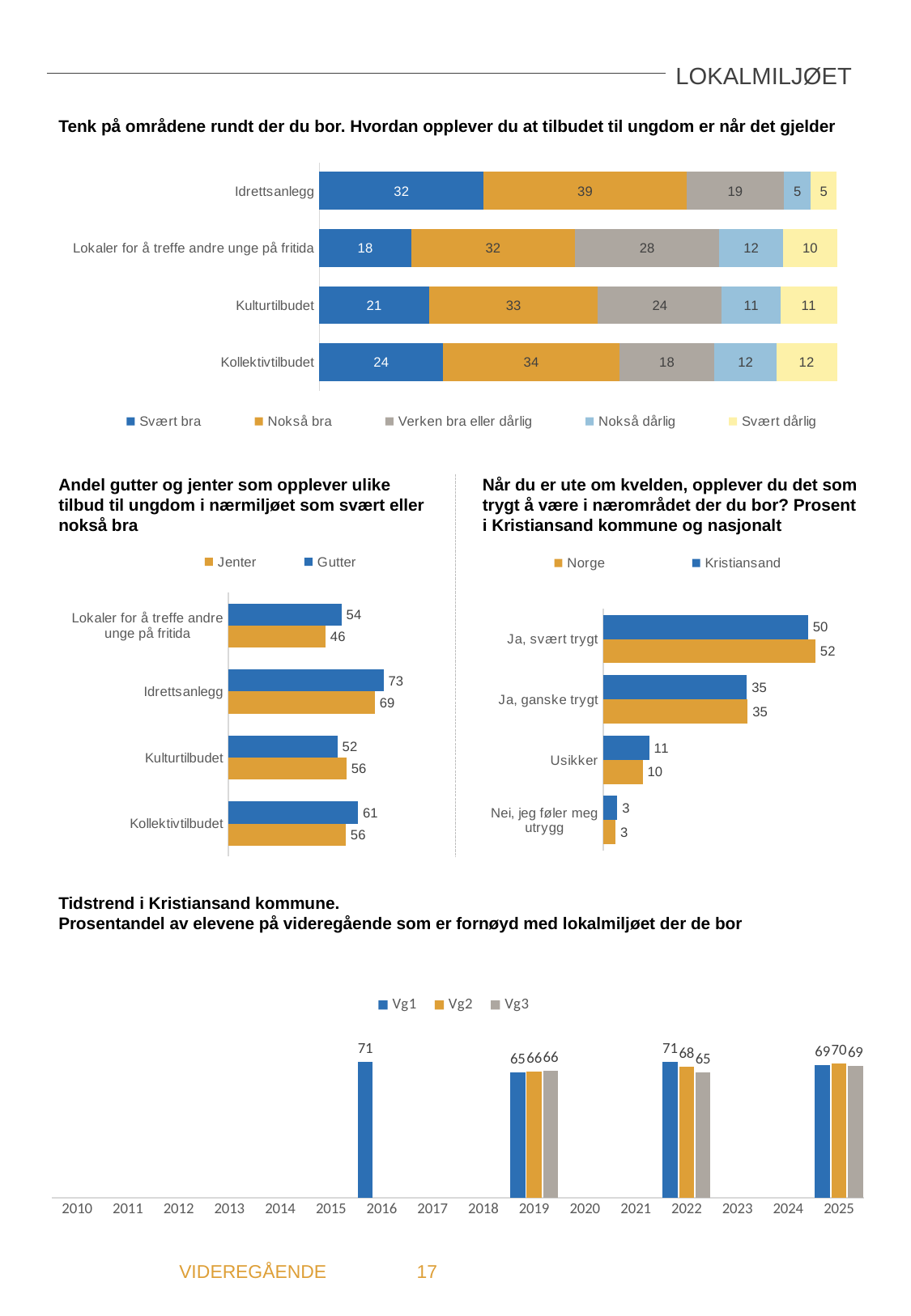

LOKALMILJØET
Tenk på områdene rundt der du bor. Hvordan opplever du at tilbudet til ungdom er når det gjelder …

### Chart

| Category | Svært bra | Nokså bra | Verken bra eller dårlig | Nokså dårlig | Svært dårlig |
|---|---|---|---|---|---|
| Idrettsanlegg | 31.75 | 39.15 | 18.89 | 5.1 | 5.1 |
| Lokaler for å treffe andre unge på fritida | 17.77 | 31.63 | 27.85 | 12.36 | 10.39 |
| Kulturtilbudet | 21.19 | 32.65 | 23.92 | 11.41 | 10.83 |
| Kollektivtilbudet | 23.94 | 34.0 | 18.43 | 11.91 | 11.72 |
Andel gutter og jenter som opplever ulike tilbud til ungdom i nærmiljøet som svært eller nokså bra
Når du er ute om kvelden, opplever du det som trygt å være i nærområdet der du bor? Prosent i Kristiansand kommune og nasjonalt

### Chart

| Category | Gutter | Jenter |
|---|---|---|
| Lokaler for å treffe andre unge på fritida | 53.53 | 45.95 |
| Idrettsanlegg | 73.37 | 69.27 |
| Kulturtilbudet | 51.67 | 55.89 |
| Kollektivtilbudet | 61.38 | 55.53 |

### Chart

| Category | Kristiansand | Norge |
|---|---|---|
| Ja, svært trygt | 50.09 | 51.89 |
| Ja, ganske trygt | 35.15 | 35.35 |
| Usikker | 11.28 | 9.68 |
| Nei, jeg føler meg utrygg | 3.47 | 3.08 |
Tidstrend i Kristiansand kommune.
Prosentandel av elevene på videregående som er fornøyd med lokalmiljøet der de bor

### Chart

| Category | Vg1 | Vg2 | Vg3 |
|---|---|---|---|
| 2010 | -1.0 | -1.0 | -1.0 |
| 2011 | -1.0 | -1.0 | -1.0 |
| 2012 | -1.0 | -1.0 | -1.0 |
| 2013 | -1.0 | -1.0 | -1.0 |
| 2014 | -1.0 | -1.0 | -1.0 |
| 2015 | -1.0 | -1.0 | -1.0 |
| 2016 | 71.03 | -1.0 | -1.0 |
| 2017 | -1.0 | -1.0 | -1.0 |
| 2018 | -1.0 | -1.0 | -1.0 |
| 2019 | 65.18 | 65.69 | 66.06 |
| 2020 | -1.0 | -1.0 | -1.0 |
| 2021 | -1.0 | -1.0 | -1.0 |
| 2022 | 71.01 | 68.36 | 65.32 |
| 2023 | -1.0 | -1.0 | -1.0 |
| 2024 | -1.0 | -1.0 | -1.0 |
| 2025 | 69.32 | 70.18 | 68.84 |
	 VIDEREGÅENDE	17